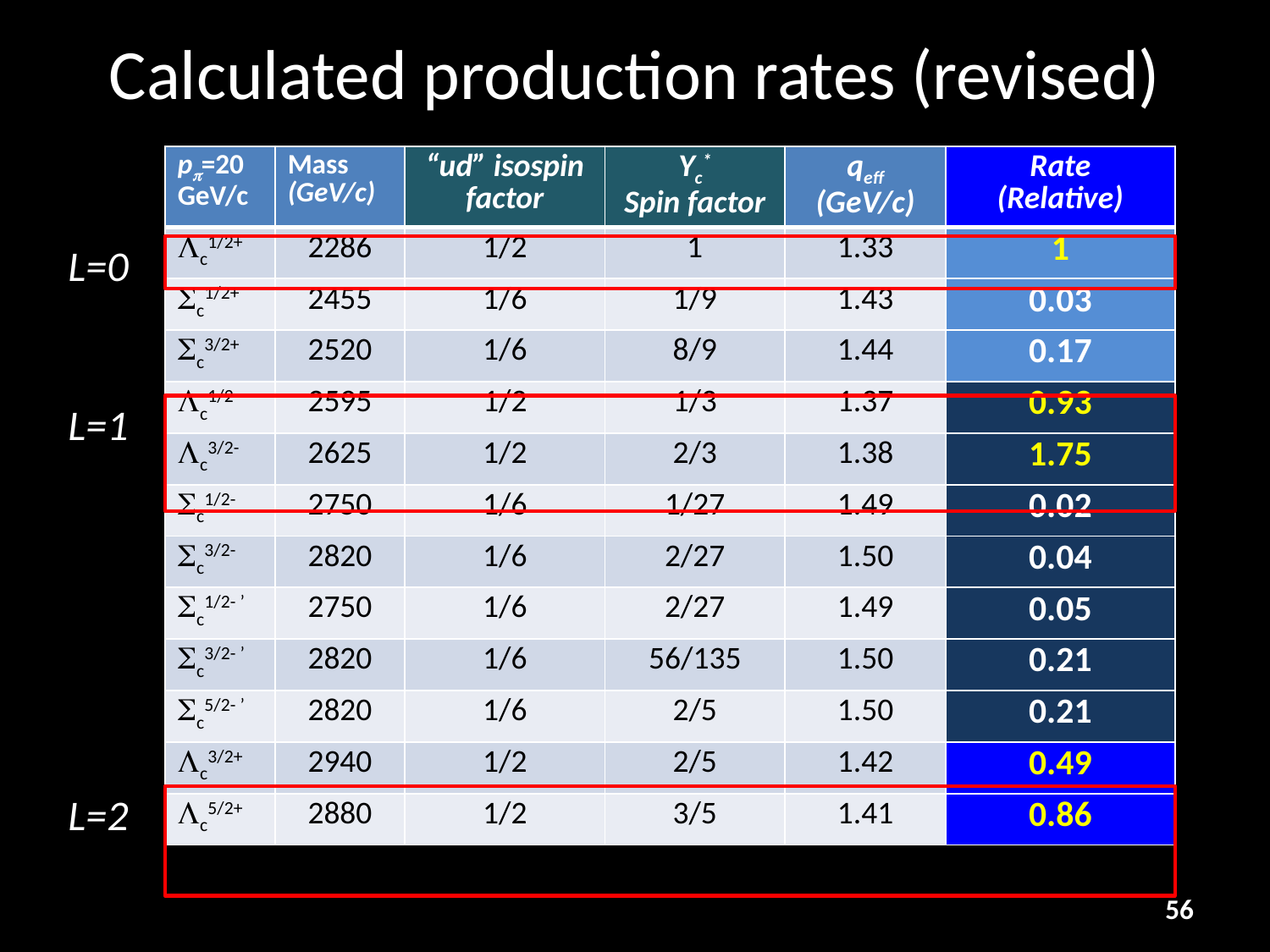

# Calculated production rates (revised)
| pπ=20 GeV/c | Mass (GeV/c) | “ud” isospin factor | Yc\* Spin factor | qeff (GeV/c) | Rate (Relative) |
| --- | --- | --- | --- | --- | --- |
| Λc1/2+ | 2286 | 1/2 | 1 | 1.33 | 1 |
| Σc1/2+ | 2455 | 1/6 | 1/9 | 1.43 | 0.03 |
| Σc3/2+ | 2520 | 1/6 | 8/9 | 1.44 | 0.17 |
| Λc1/2- | 2595 | 1/2 | 1/3 | 1.37 | 0.93 |
| Λc3/2- | 2625 | 1/2 | 2/3 | 1.38 | 1.75 |
| Σc1/2- | 2750 | 1/6 | 1/27 | 1.49 | 0.02 |
| Σc3/2- | 2820 | 1/6 | 2/27 | 1.50 | 0.04 |
| Σc1/2- ’ | 2750 | 1/6 | 2/27 | 1.49 | 0.05 |
| Σc3/2- ’ | 2820 | 1/6 | 56/135 | 1.50 | 0.21 |
| Σc5/2- ’ | 2820 | 1/6 | 2/5 | 1.50 | 0.21 |
| Λc3/2+ | 2940 | 1/2 | 2/5 | 1.42 | 0.49 |
| Λc5/2+ | 2880 | 1/2 | 3/5 | 1.41 | 0.86 |
L=0

L=1

L=2

56